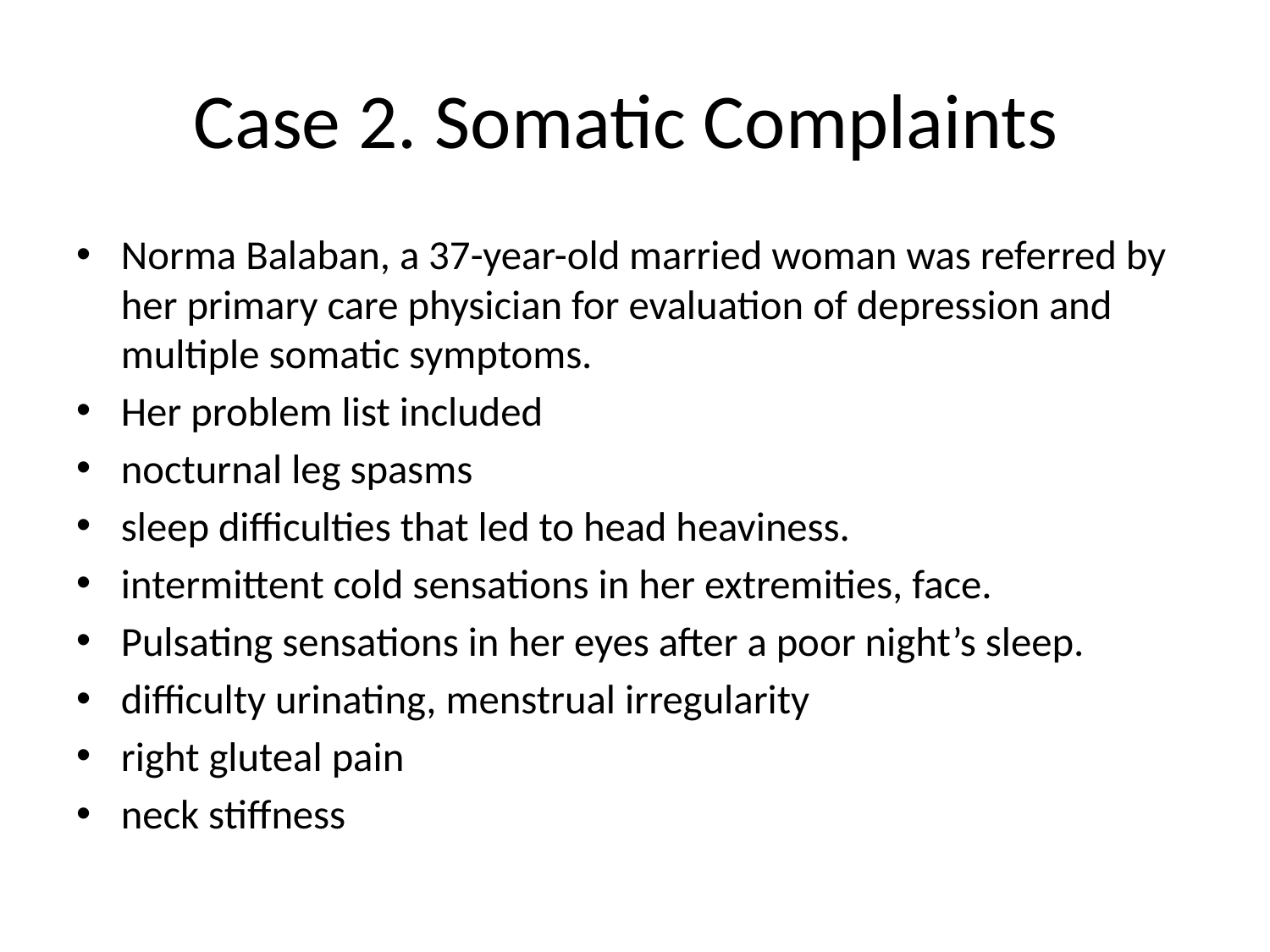

# Case 2. Somatic Complaints
Norma Balaban, a 37-year-old married woman was referred by her primary care physician for evaluation of depression and multiple somatic symptoms.
Her problem list included
nocturnal leg spasms
sleep difficulties that led to head heaviness.
intermittent cold sensations in her extremities, face.
Pulsating sensations in her eyes after a poor night’s sleep.
difficulty urinating, menstrual irregularity
right gluteal pain
neck stiffness